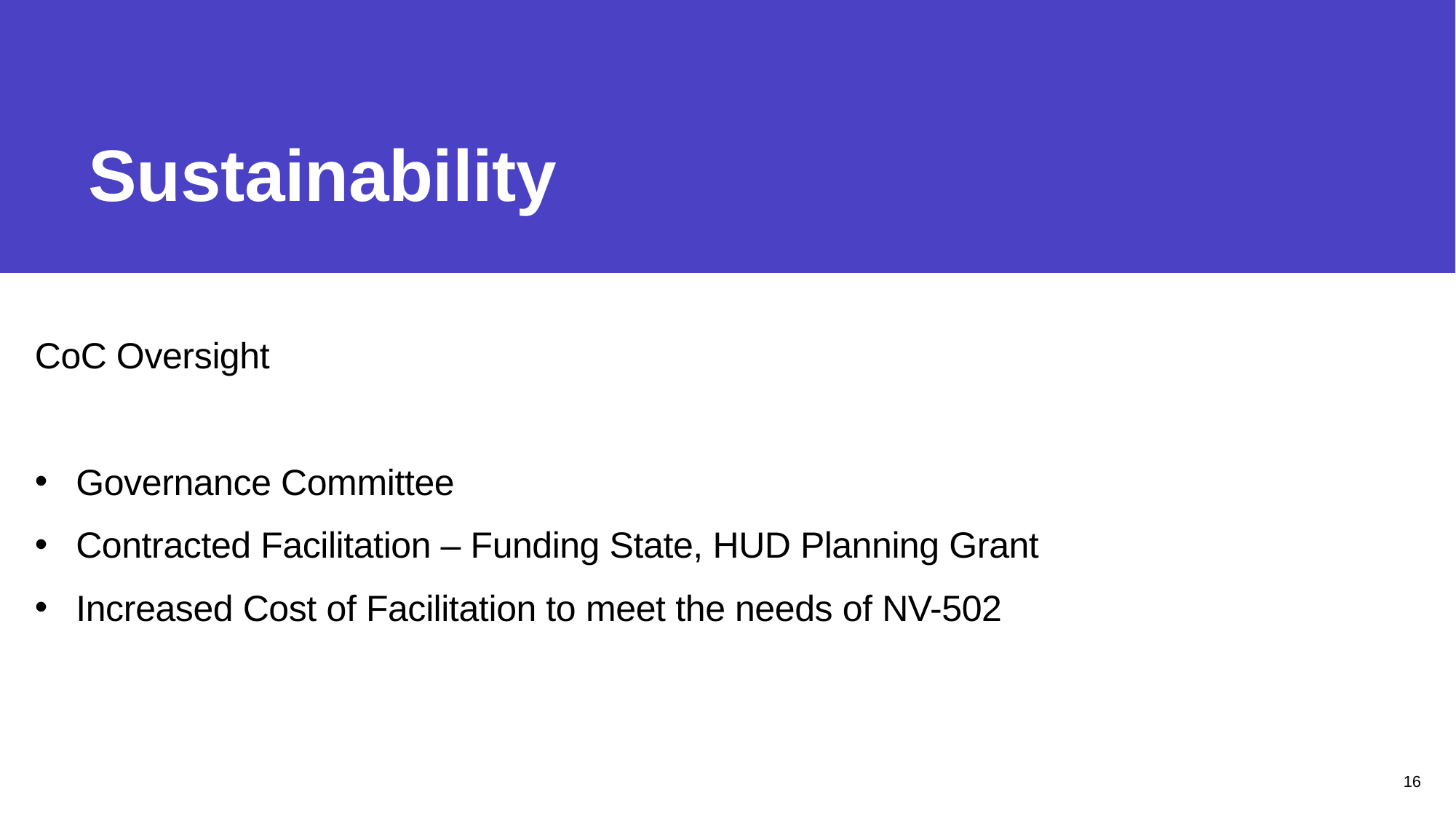

# Sustainability
CoC Oversight

Governance Committee
Contracted Facilitation – Funding State, HUD Planning Grant
Increased Cost of Facilitation to meet the needs of NV-502

16